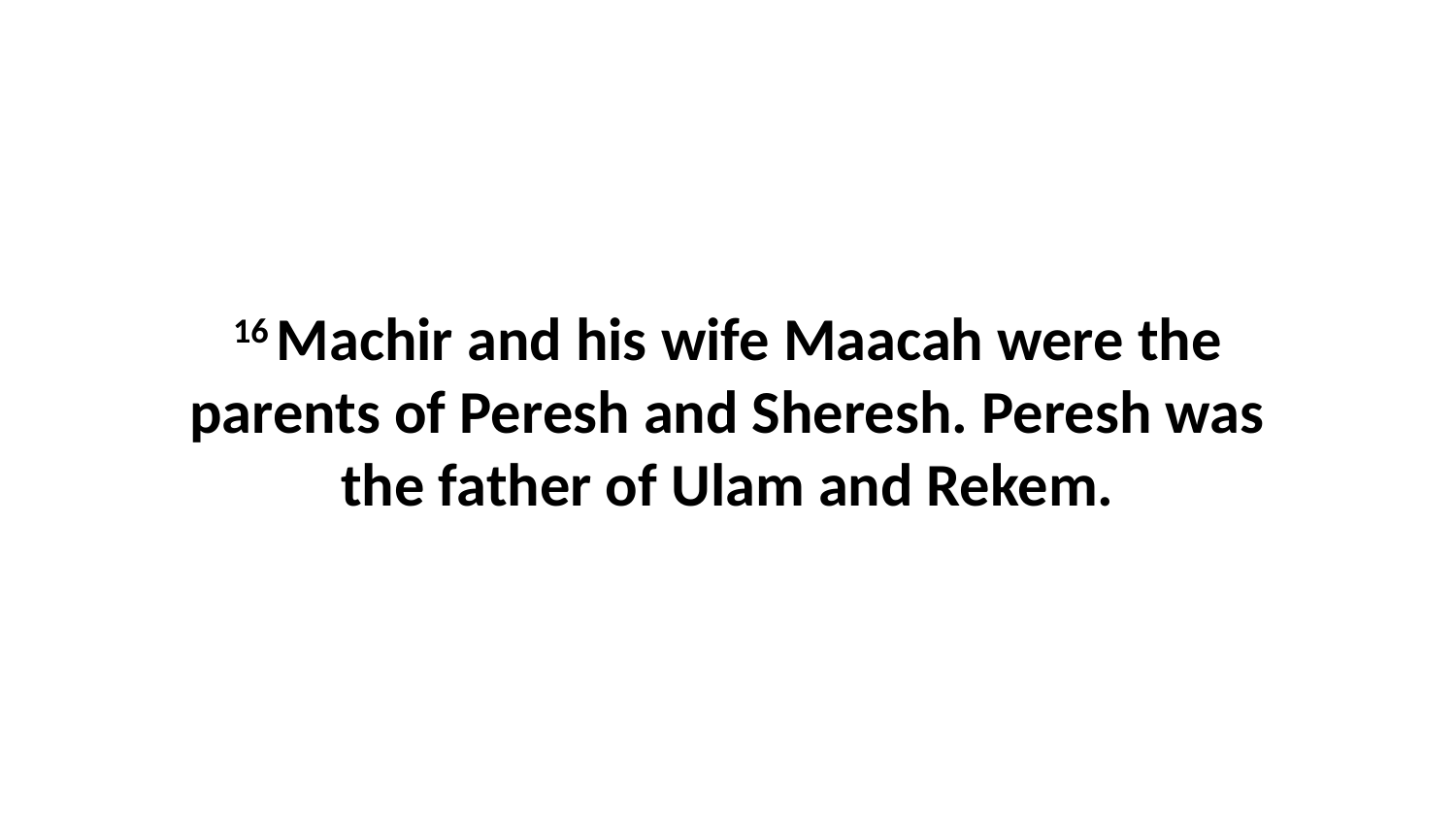

16 Machir and his wife Maacah were the parents of Peresh and Sheresh. Peresh was the father of Ulam and Rekem.